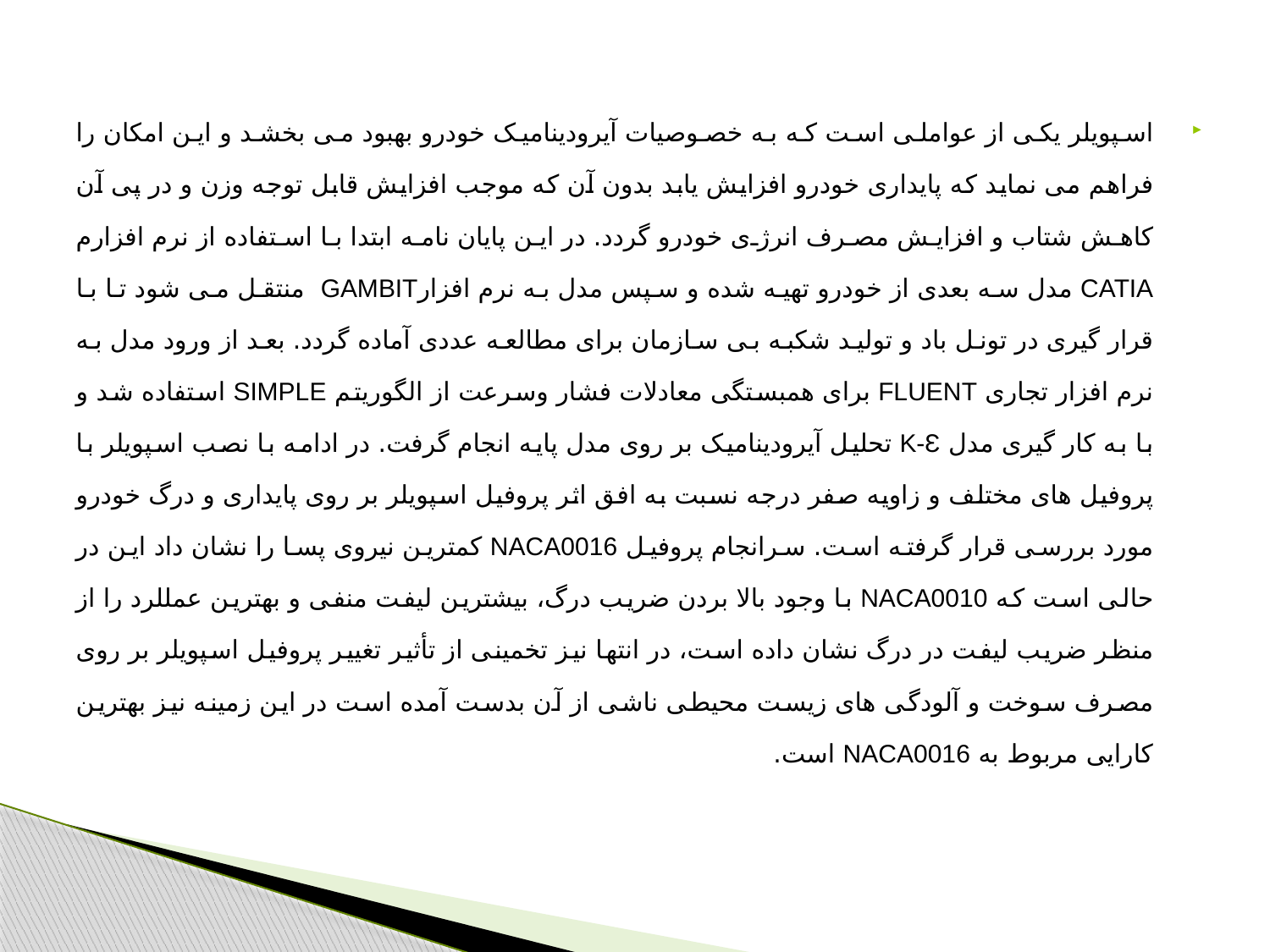

#

اسپویلر یکی از عواملی است که به خصوصیات آیرودینامیک خودرو بهبود می بخشد و این امکان را فراهم می نماید که پایداری خودرو افزایش یابد بدون آن که موجب افزایش قابل توجه وزن و در پی آن کاهش شتاب و افزایش مصرف انرژی خودرو گردد. در این پایان نامه ابتدا با استفاده از نرم افزارم CATIA مدل سه بعدی از خودرو تهیه شده و سپس مدل به نرم افزارGAMBIT  منتقل می شود تا با قرار گیری در تونل باد و تولید شکبه بی سازمان برای مطالعه عددی آماده گردد. بعد از ورود مدل به نرم افزار تجاری FLUENT برای همبستگی معادلات فشار وسرعت از الگوریتم SIMPLE استفاده شد و با به کار گیری مدل K-Ɛ تحلیل آیرودینامیک بر روی مدل پایه انجام گرفت. در ادامه با نصب اسپویلر با پروفیل های مختلف و زاویه صفر درجه نسبت به افق اثر پروفیل اسپویلر بر روی پایداری و درگ خودرو مورد بررسی قرار گرفته است. سرانجام پروفیل NACA0016 کمترین نیروی پسا را نشان داد این در حالی است که NACA0010 با وجود بالا بردن ضریب درگ، بیشترین لیفت منفی و بهترین عمللرد را از منظر ضریب لیفت در درگ نشان داده است، در انتها نیز تخمینی از تأثیر تغییر پروفیل اسپویلر بر روی مصرف سوخت و آلودگی های زیست محیطی ناشی از آن بدست آمده است در این زمینه نیز بهترین کارایی مربوط به NACA0016 است.